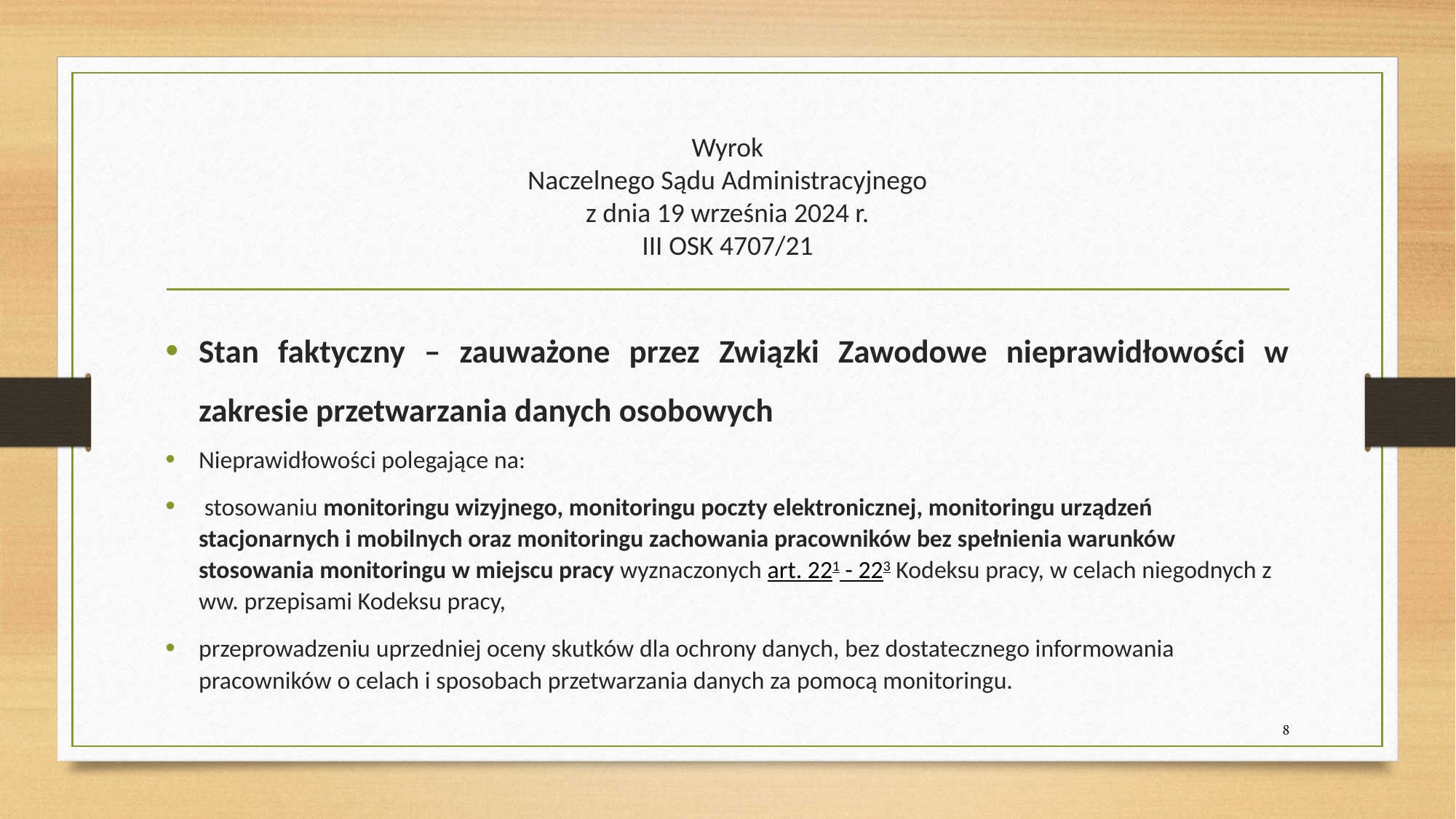

# Wyrok Naczelnego Sądu Administracyjnego z dnia 19 września 2024 r. III OSK 4707/21
Stan faktyczny – zauważone przez Związki Zawodowe nieprawidłowości w zakresie przetwarzania danych osobowych
Nieprawidłowości polegające na:
 stosowaniu monitoringu wizyjnego, monitoringu poczty elektronicznej, monitoringu urządzeń stacjonarnych i mobilnych oraz monitoringu zachowania pracowników bez spełnienia warunków stosowania monitoringu w miejscu pracy wyznaczonych art. 221 - 223 Kodeksu pracy, w celach niegodnych z ww. przepisami Kodeksu pracy,
przeprowadzeniu uprzedniej oceny skutków dla ochrony danych, bez dostatecznego informowania pracowników o celach i sposobach przetwarzania danych za pomocą monitoringu.
8